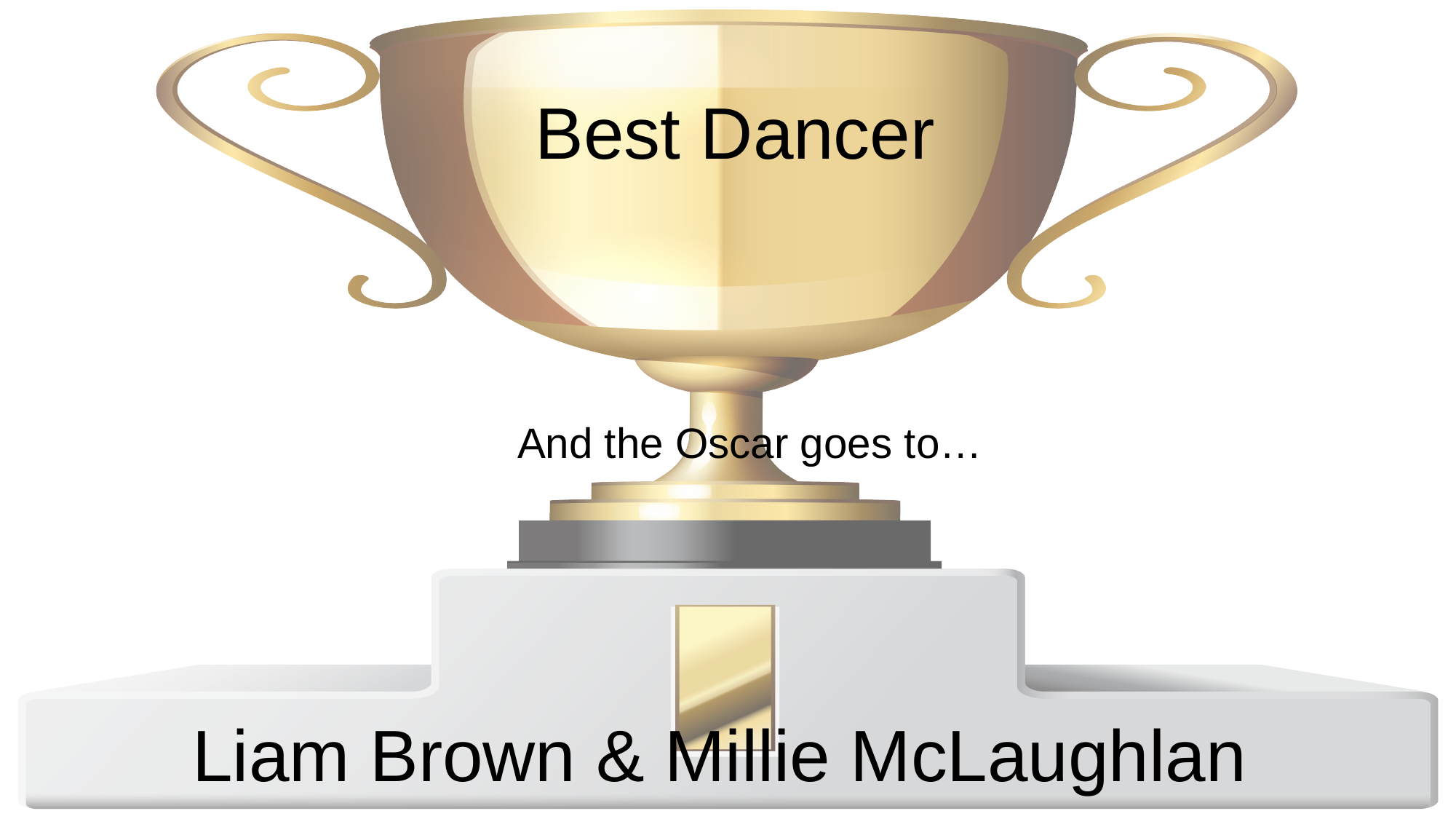

Best Dancer
And the Oscar goes to…
Liam Brown & Millie McLaughlan